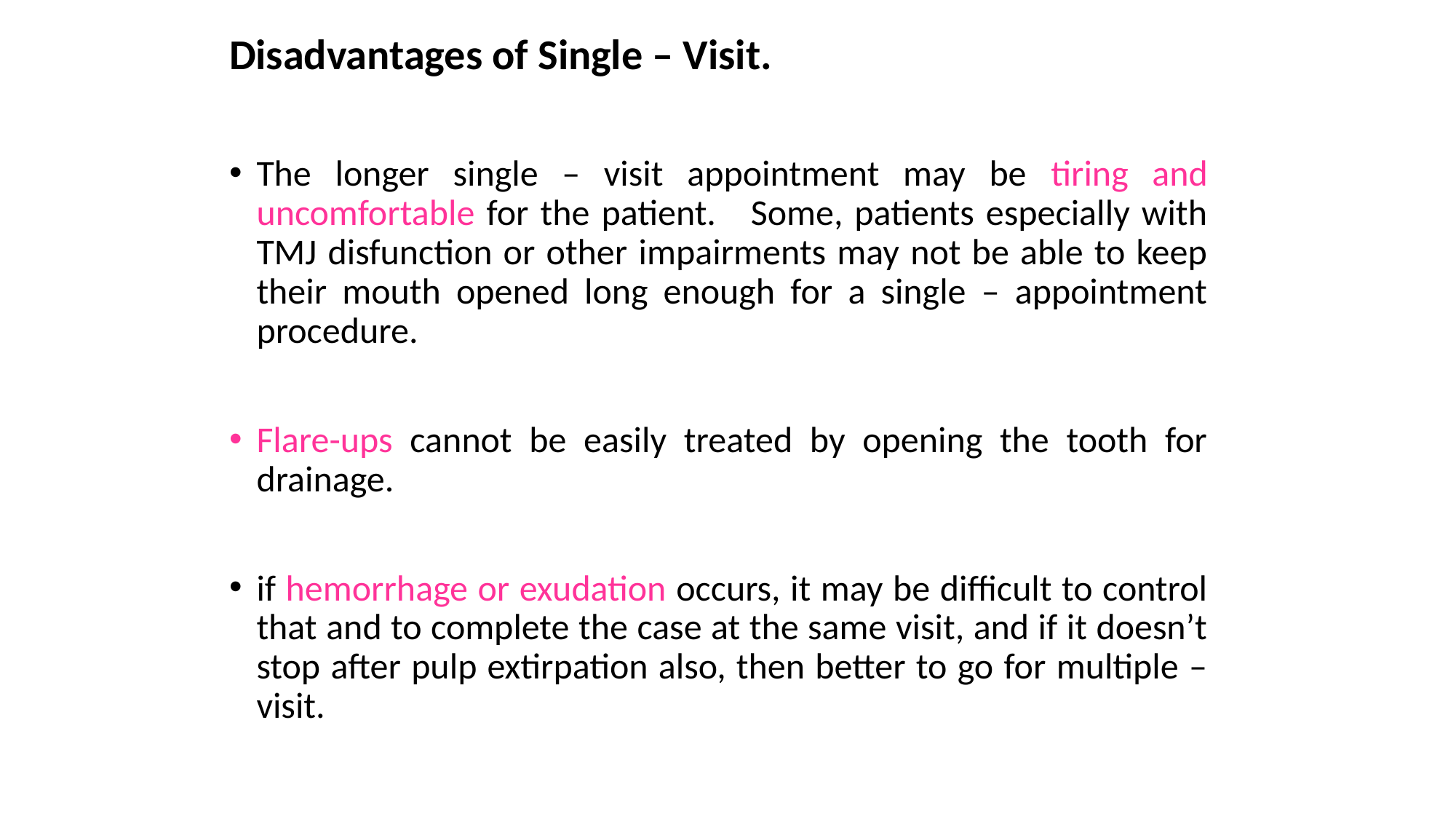

Disadvantages of Single – Visit.

The longer single – visit appointment may be tiring and uncomfortable for the patient.   Some, patients especially with TMJ disfunction or other impairments may not be able to keep their mouth opened long enough for a single – appointment procedure.

Flare-ups cannot be easily treated by opening the tooth for drainage.

if hemorrhage or exudation occurs, it may be difficult to control that and to complete the case at the same visit, and if it doesn’t stop after pulp extirpation also, then better to go for multiple – visit.